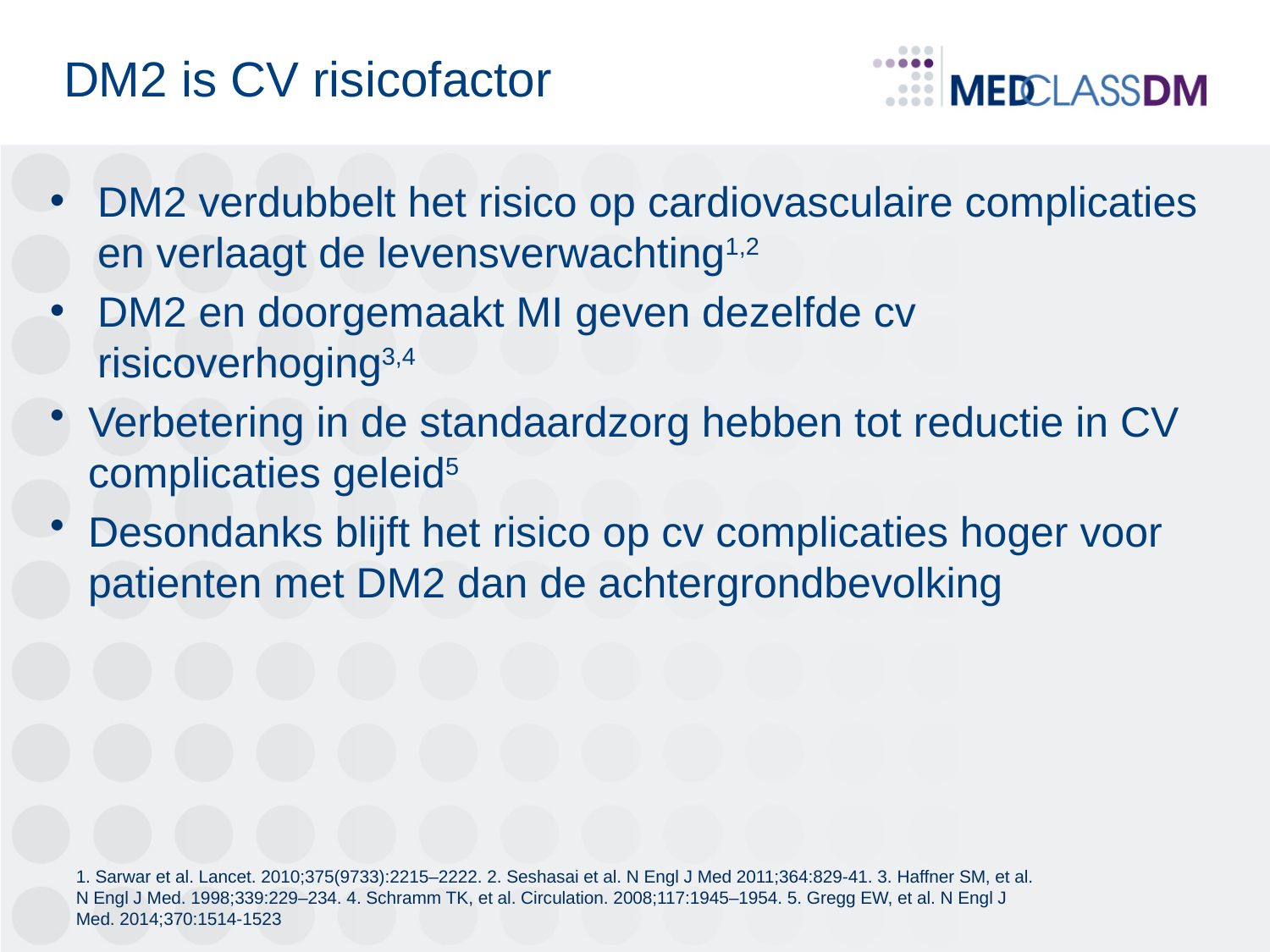

# DM2 is CV risicofactor
DM2 verdubbelt het risico op cardiovasculaire complicaties en verlaagt de levensverwachting1,2
DM2 en doorgemaakt MI geven dezelfde cv risicoverhoging3,4
Verbetering in de standaardzorg hebben tot reductie in CV complicaties geleid5
Desondanks blijft het risico op cv complicaties hoger voor patienten met DM2 dan de achtergrondbevolking

1. Sarwar et al. Lancet. 2010;375(9733):2215–2222. 2. Seshasai et al. N Engl J Med 2011;364:829-41. 3. Haffner SM, et al. N Engl J Med. 1998;339:229–234. 4. Schramm TK, et al. Circulation. 2008;117:1945–1954. 5. Gregg EW, et al. N Engl J Med. 2014;370:1514-1523